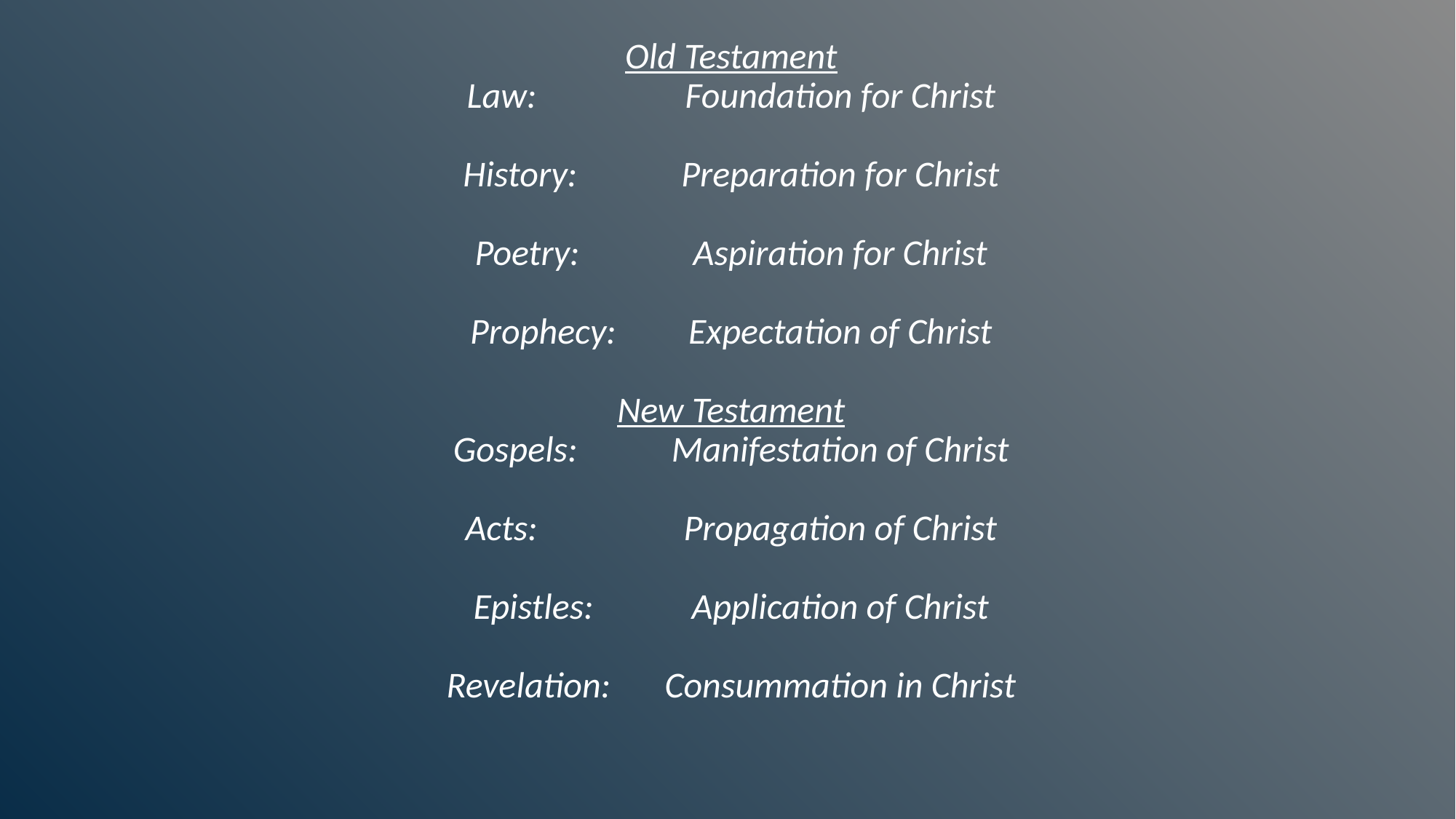

# Old Testament Law: 		Foundation for Christ History: 	Preparation for Christ Poetry: 	Aspiration for Christ Prophecy: 	Expectation of Christ New Testament Gospels: 	Manifestation of Christ Acts: 		Propagation of Christ Epistles: 	Application of Christ Revelation: 	Consummation in Christ